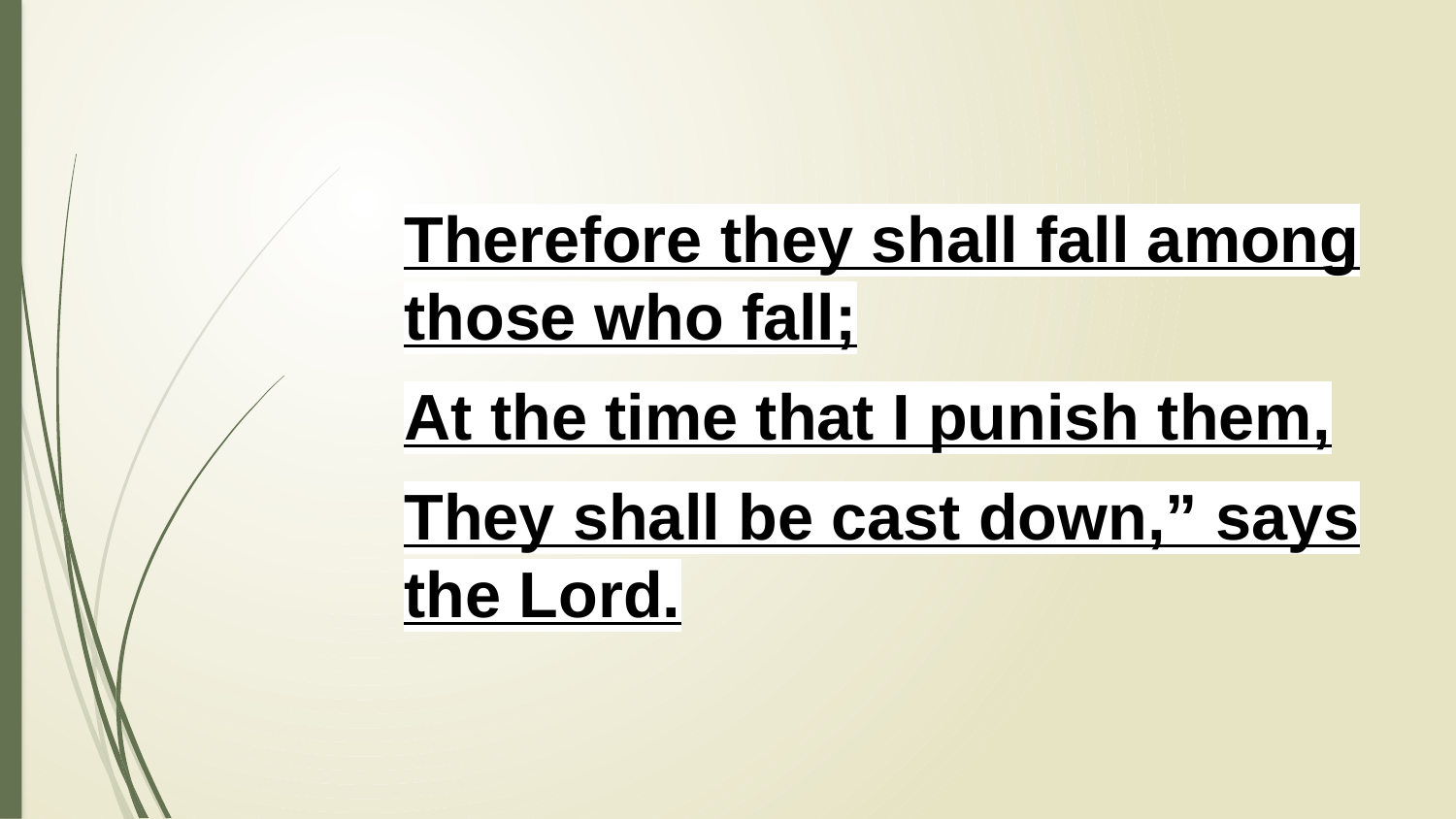

Therefore they shall fall among those who fall;
At the time that I punish them,
They shall be cast down,” says the Lord.